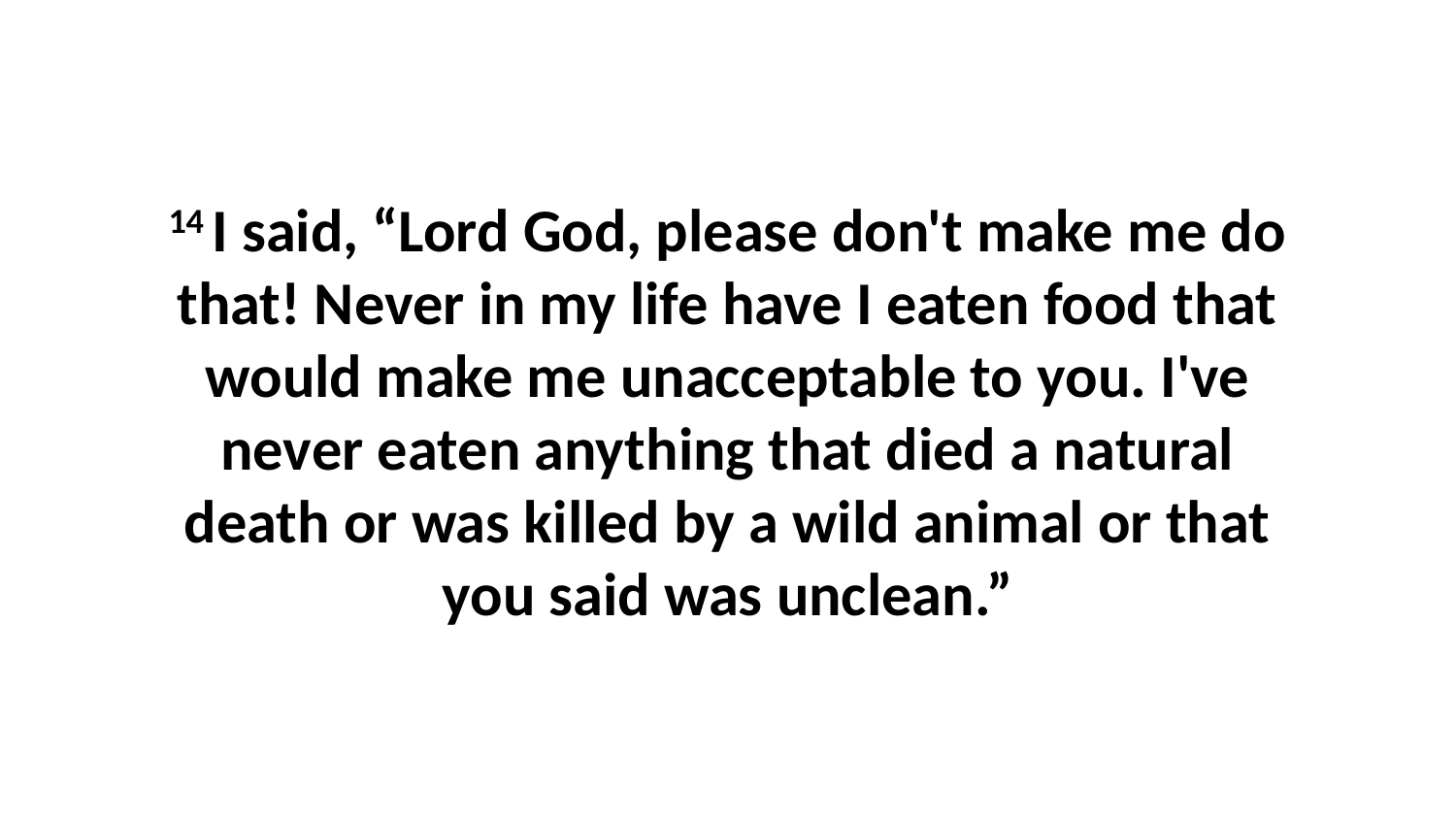

14 I said, “Lord God, please don't make me do that! Never in my life have I eaten food that would make me unacceptable to you. I've never eaten anything that died a natural death or was killed by a wild animal or that you said was unclean.”